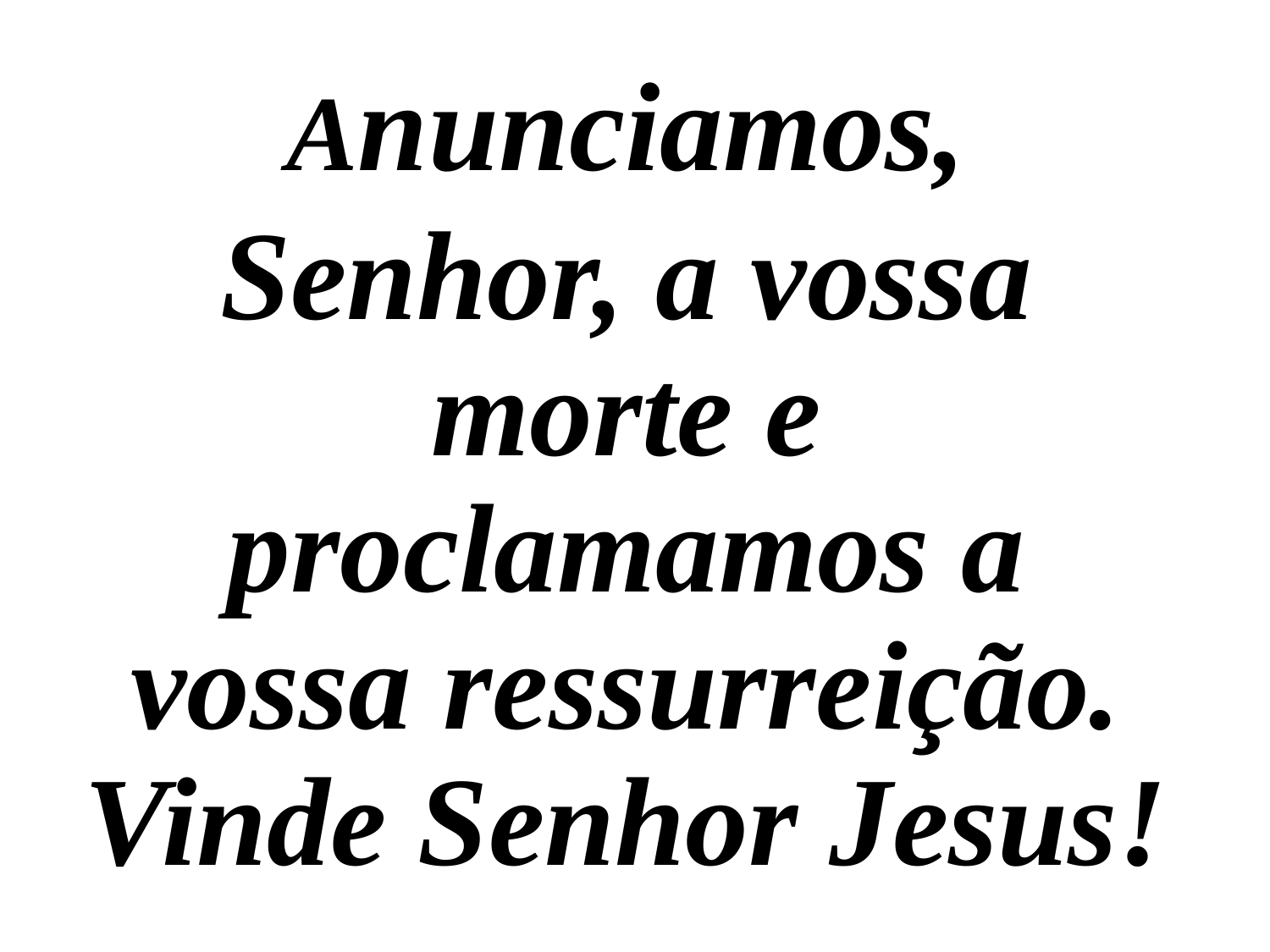

Anunciamos,
Senhor, a vossa morte e proclamamos a vossa ressurreição. Vinde Senhor Jesus!